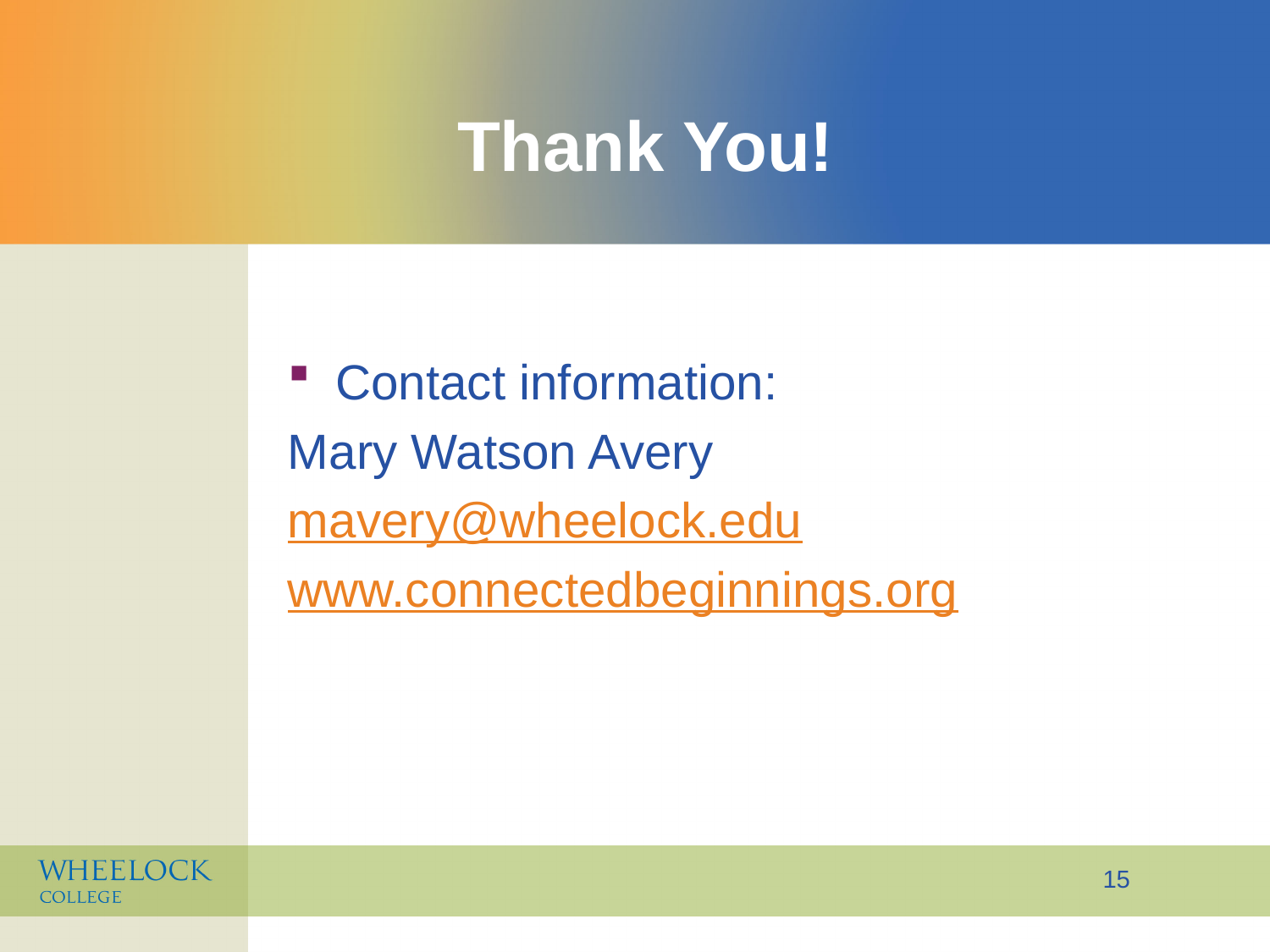

# Thank You!

Contact information:
Mary Watson Avery
mavery@wheelock.edu
www.connectedbeginnings.org

15